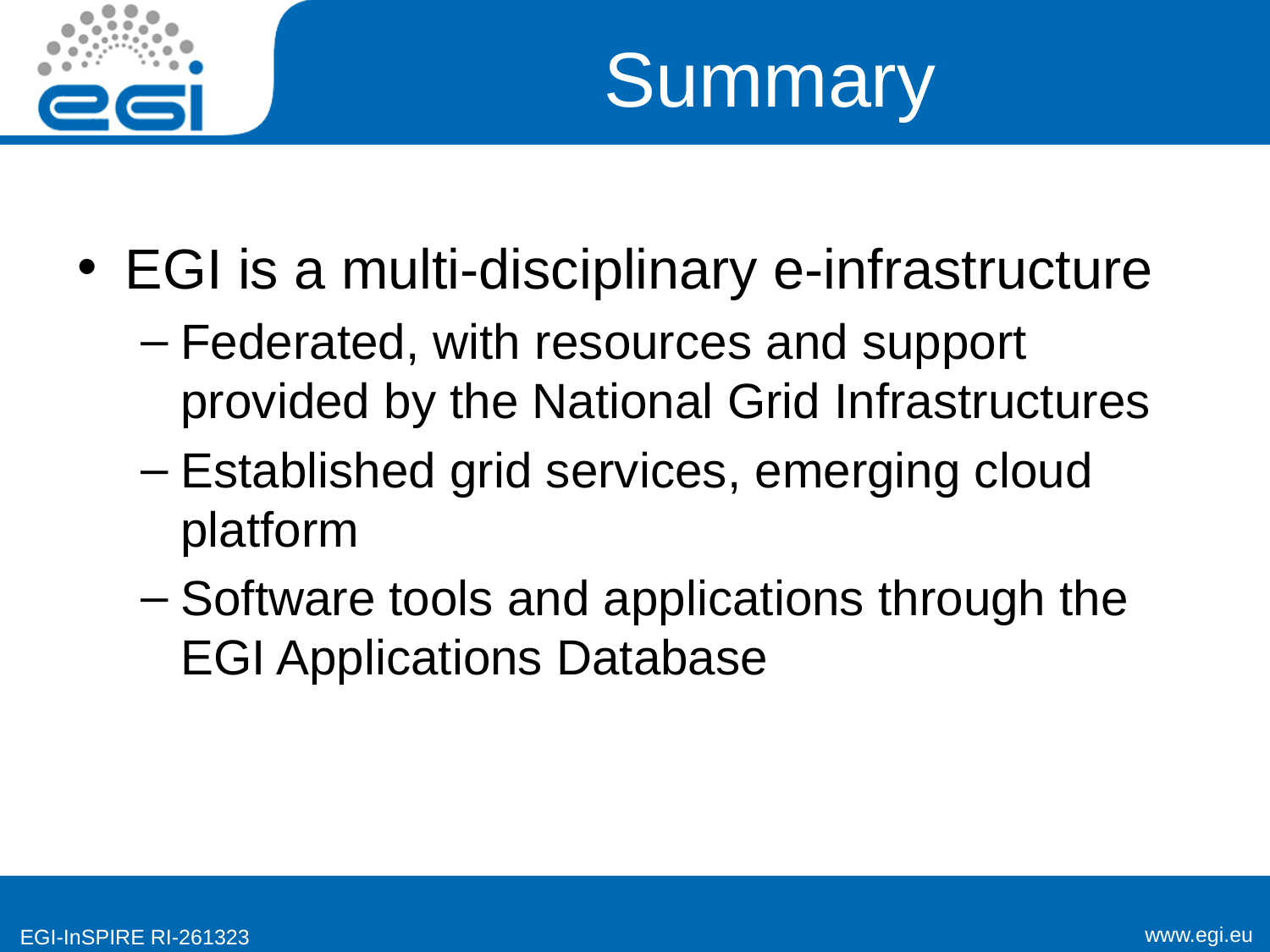

# Summary
EGI is a multi-disciplinary e-infrastructure
Federated, with resources and support provided by the National Grid Infrastructures
Established grid services, emerging cloud platform
Software tools and applications through the EGI Applications Database